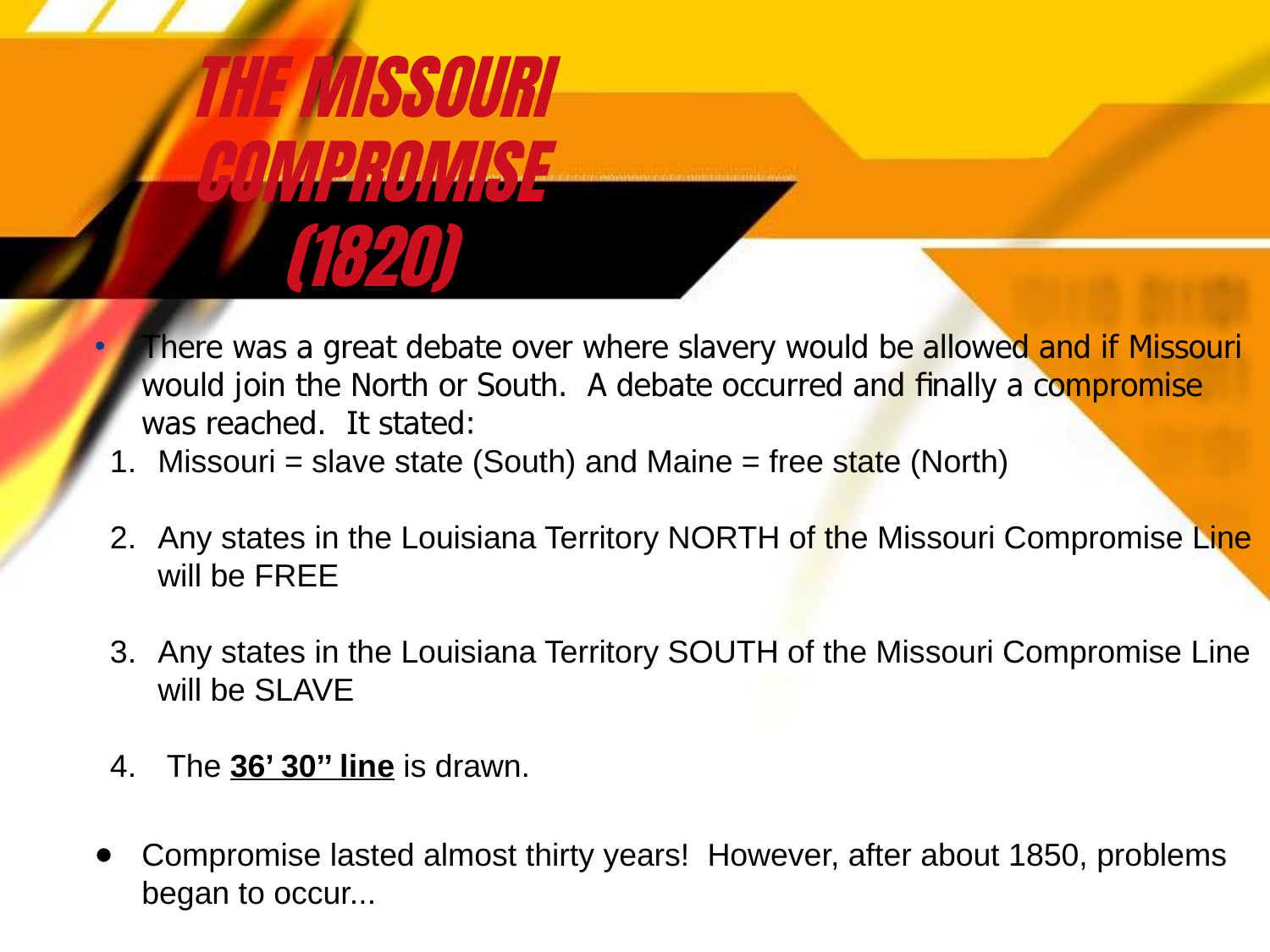

# THE MISSOURI COMPROMISE (1820)
There was a great debate over where slavery would be allowed and if Missouri would join the North or South.  A debate occurred and finally a compromise was reached.  It stated:
Missouri = slave state (South) and Maine = free state (North)
Any states in the Louisiana Territory NORTH of the Missouri Compromise Line will be FREE
Any states in the Louisiana Territory SOUTH of the Missouri Compromise Line will be SLAVE

 The 36’ 30’’ line is drawn.

Compromise lasted almost thirty years!  However, after about 1850, problems began to occur...